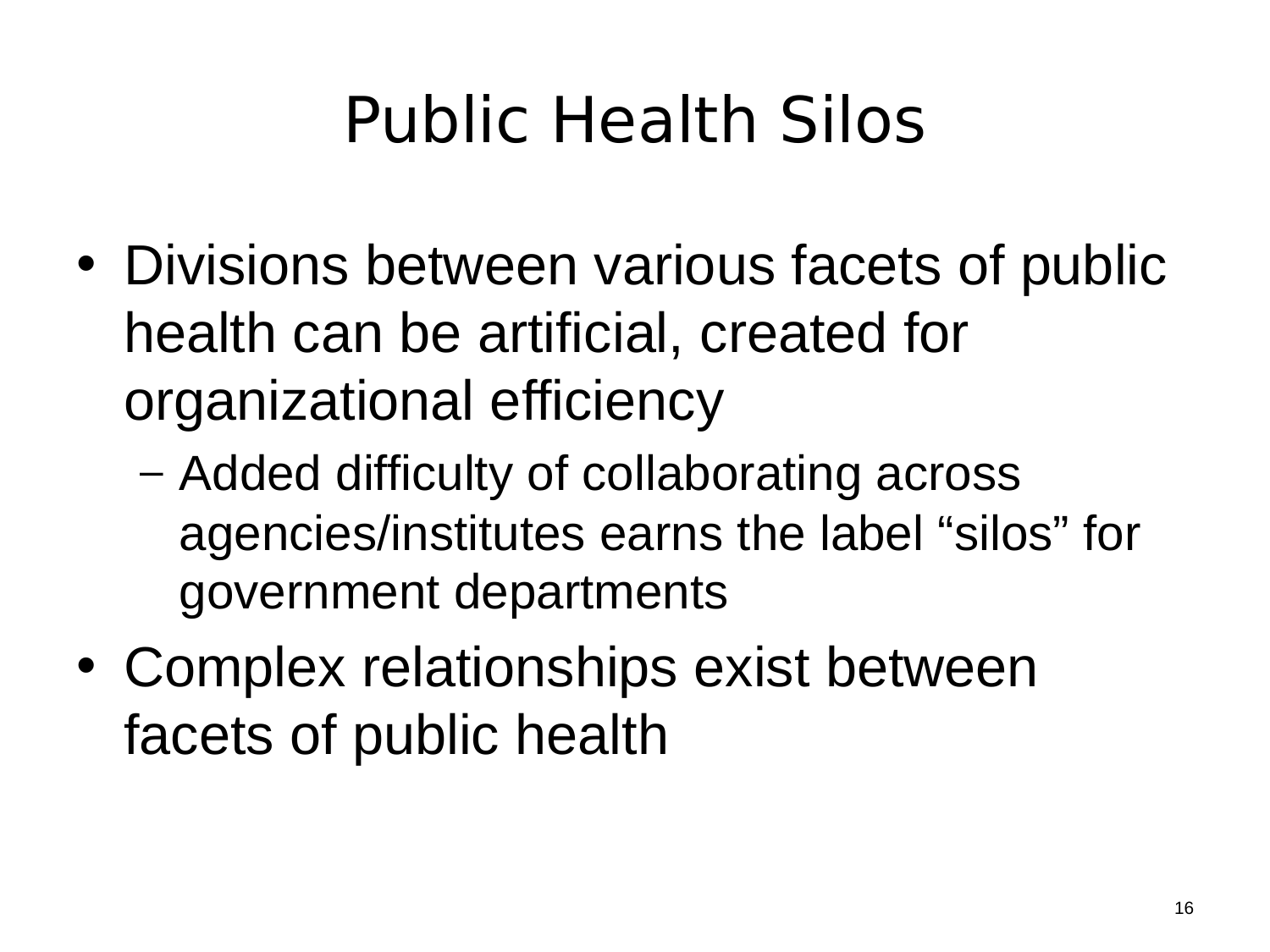

# Public Health Silos
Divisions between various facets of public health can be artificial, created for organizational efficiency
Added difficulty of collaborating across agencies/institutes earns the label “silos” for government departments
Complex relationships exist between facets of public health
16